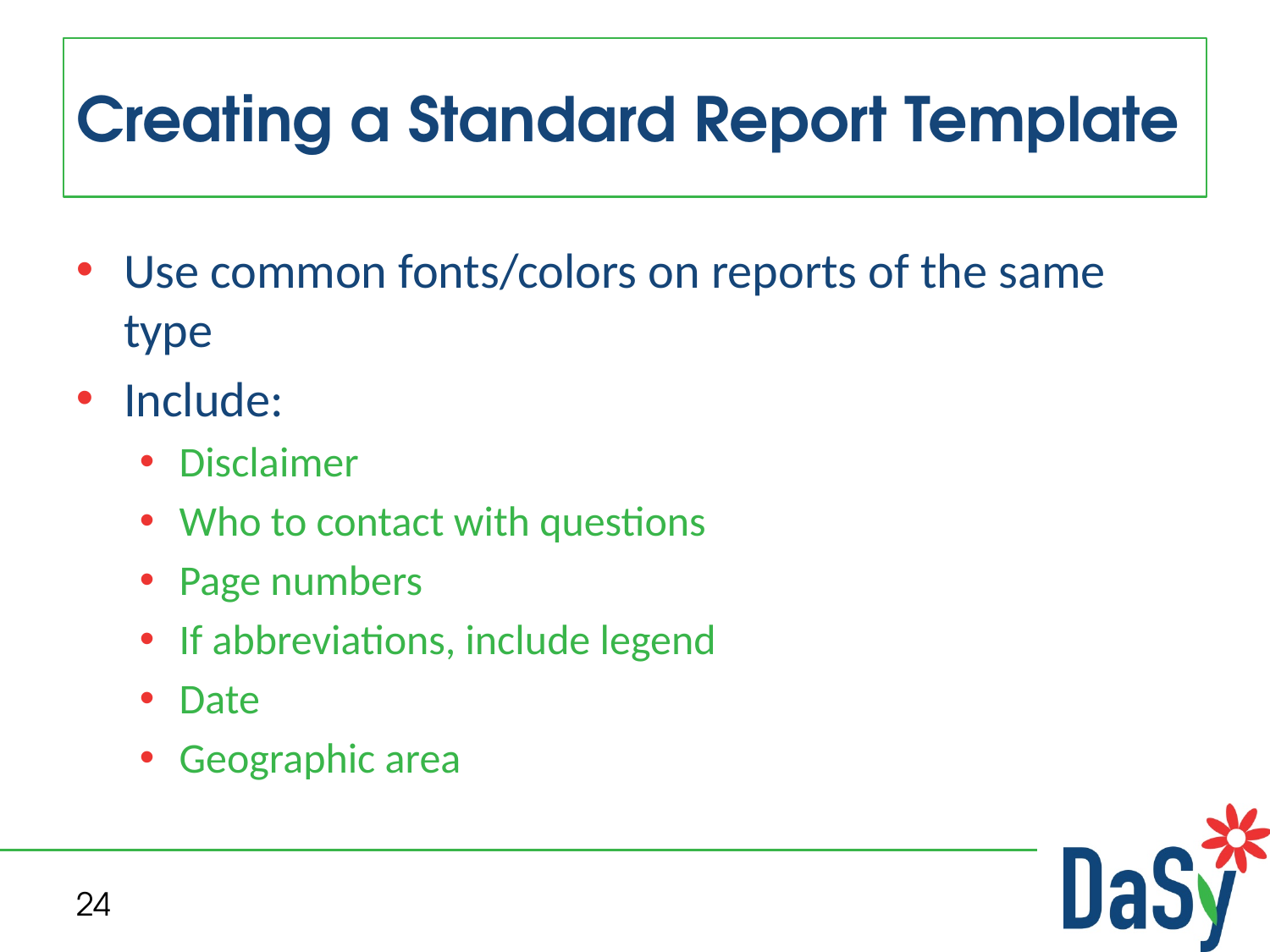

# Creating a Standard Report Template
Use common fonts/colors on reports of the same type
Include:
Disclaimer
Who to contact with questions
Page numbers
If abbreviations, include legend
Date
Geographic area

24